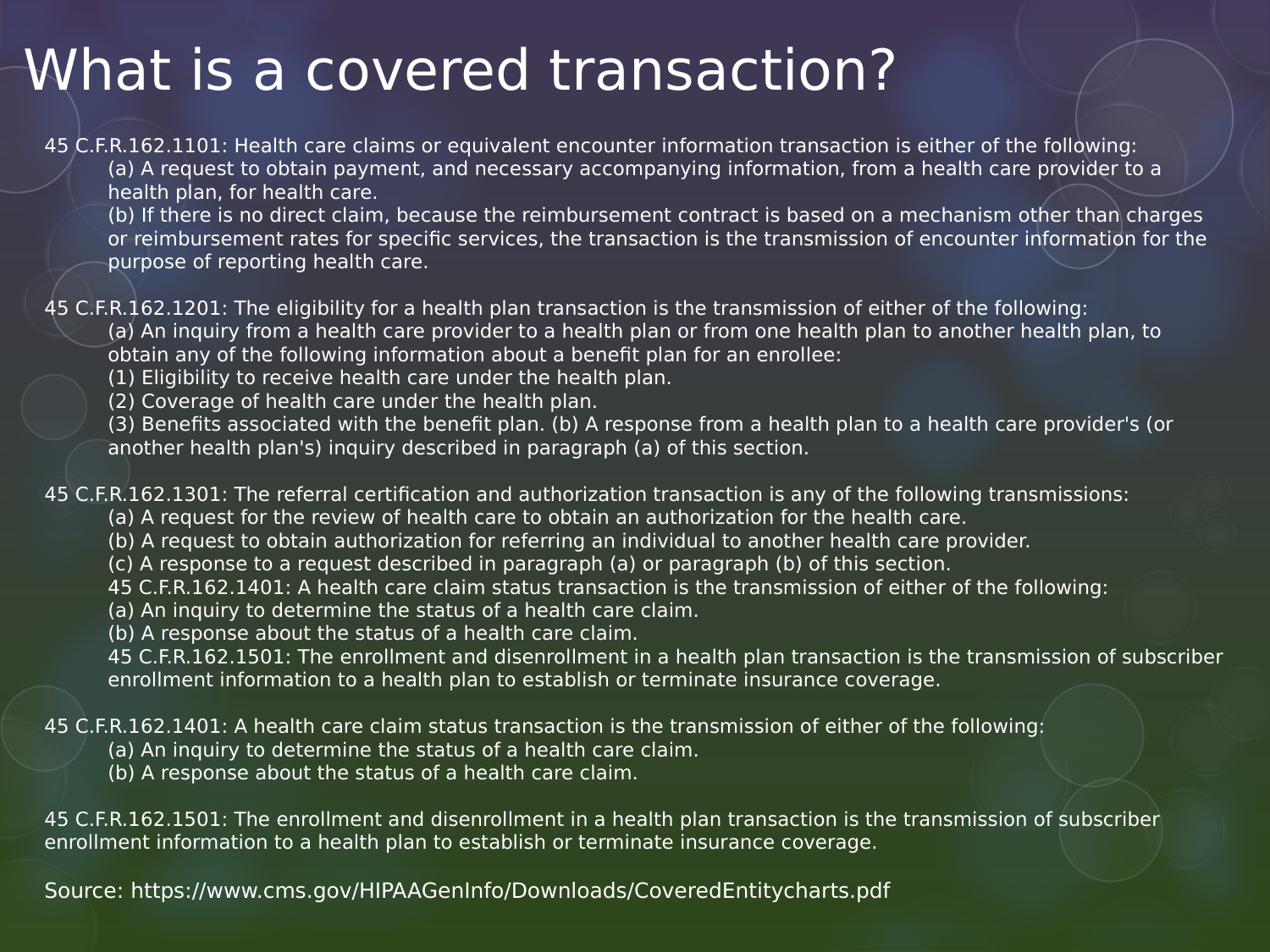

# What is a covered transaction?
45 C.F.R.162.1101: Health care claims or equivalent encounter information transaction is either of the following:
(a) A request to obtain payment, and necessary accompanying information, from a health care provider to a health plan, for health care.
(b) If there is no direct claim, because the reimbursement contract is based on a mechanism other than charges or reimbursement rates for specific services, the transaction is the transmission of encounter information for the purpose of reporting health care.

45 C.F.R.162.1201: The eligibility for a health plan transaction is the transmission of either of the following:
(a) An inquiry from a health care provider to a health plan or from one health plan to another health plan, to obtain any of the following information about a benefit plan for an enrollee:
(1) Eligibility to receive health care under the health plan.
(2) Coverage of health care under the health plan.
(3) Benefits associated with the benefit plan. (b) A response from a health plan to a health care provider's (or another health plan's) inquiry described in paragraph (a) of this section.

45 C.F.R.162.1301: The referral certification and authorization transaction is any of the following transmissions:
(a) A request for the review of health care to obtain an authorization for the health care.
(b) A request to obtain authorization for referring an individual to another health care provider.
(c) A response to a request described in paragraph (a) or paragraph (b) of this section.
45 C.F.R.162.1401: A health care claim status transaction is the transmission of either of the following:
(a) An inquiry to determine the status of a health care claim.
(b) A response about the status of a health care claim.
45 C.F.R.162.1501: The enrollment and disenrollment in a health plan transaction is the transmission of subscriber enrollment information to a health plan to establish or terminate insurance coverage.

45 C.F.R.162.1401: A health care claim status transaction is the transmission of either of the following:
(a) An inquiry to determine the status of a health care claim.
(b) A response about the status of a health care claim.

45 C.F.R.162.1501: The enrollment and disenrollment in a health plan transaction is the transmission of subscriber enrollment information to a health plan to establish or terminate insurance coverage.

Source: https://www.cms.gov/HIPAAGenInfo/Downloads/CoveredEntitycharts.pdf